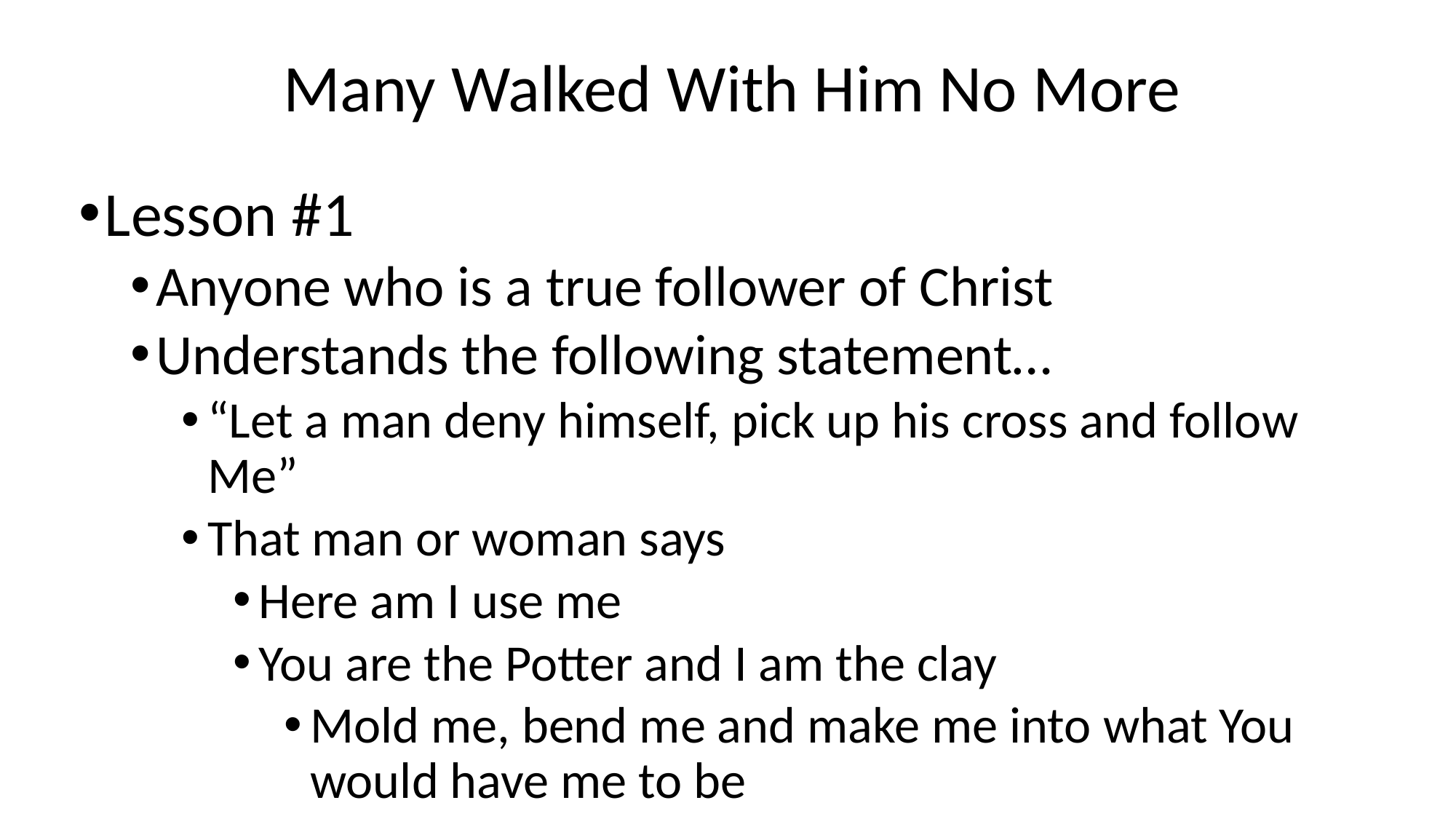

# Many Walked With Him No More
Lesson #1
Anyone who is a true follower of Christ
Understands the following statement…
“Let a man deny himself, pick up his cross and follow Me”
That man or woman says
Here am I use me
You are the Potter and I am the clay
Mold me, bend me and make me into what You would have me to be